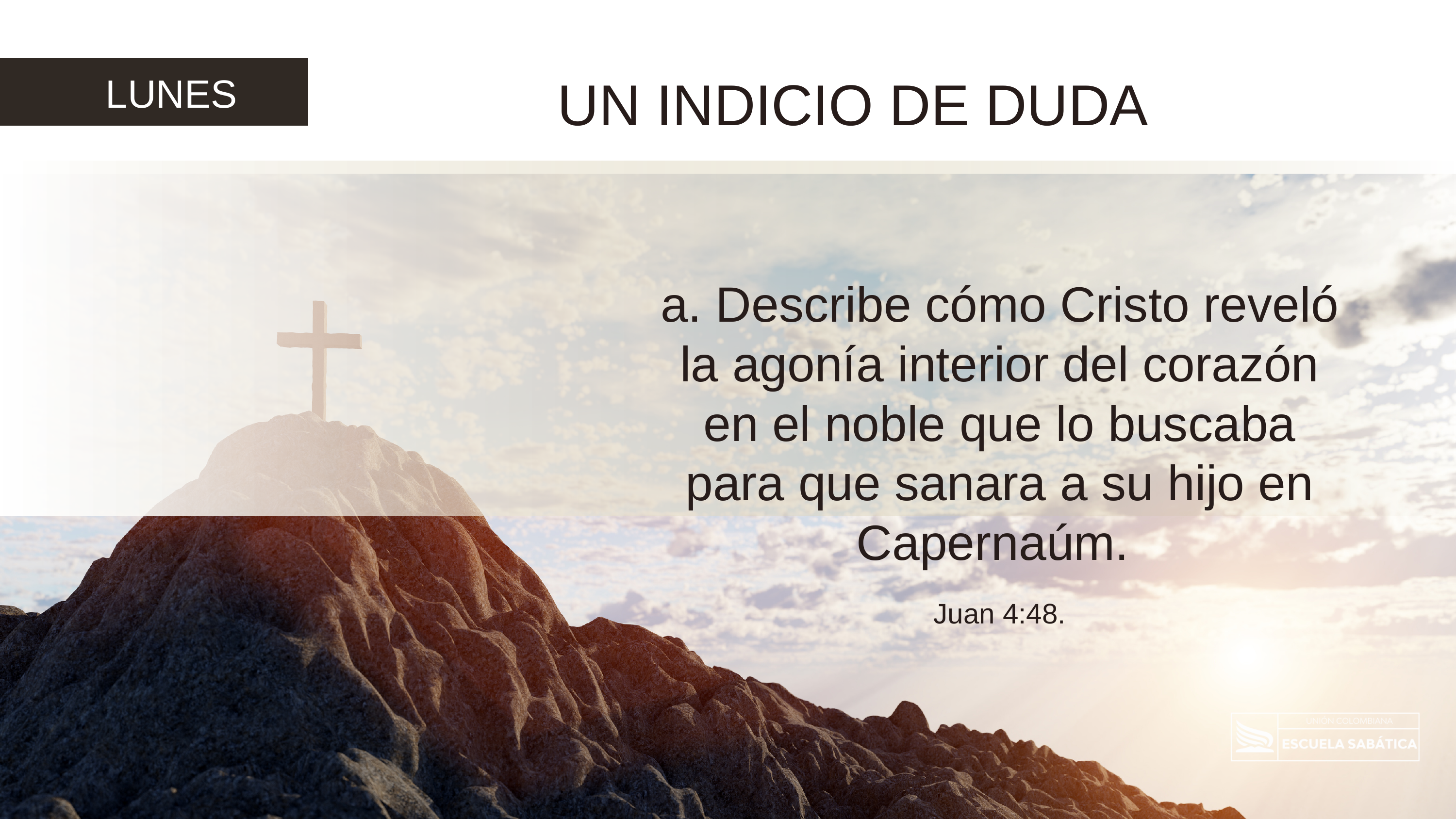

UN INDICIO DE DUDA
LUNES

a. Describe cómo Cristo reveló la agonía interior del corazón en el noble que lo buscaba para que sanara a su hijo en Capernaúm.
Juan 4:48.